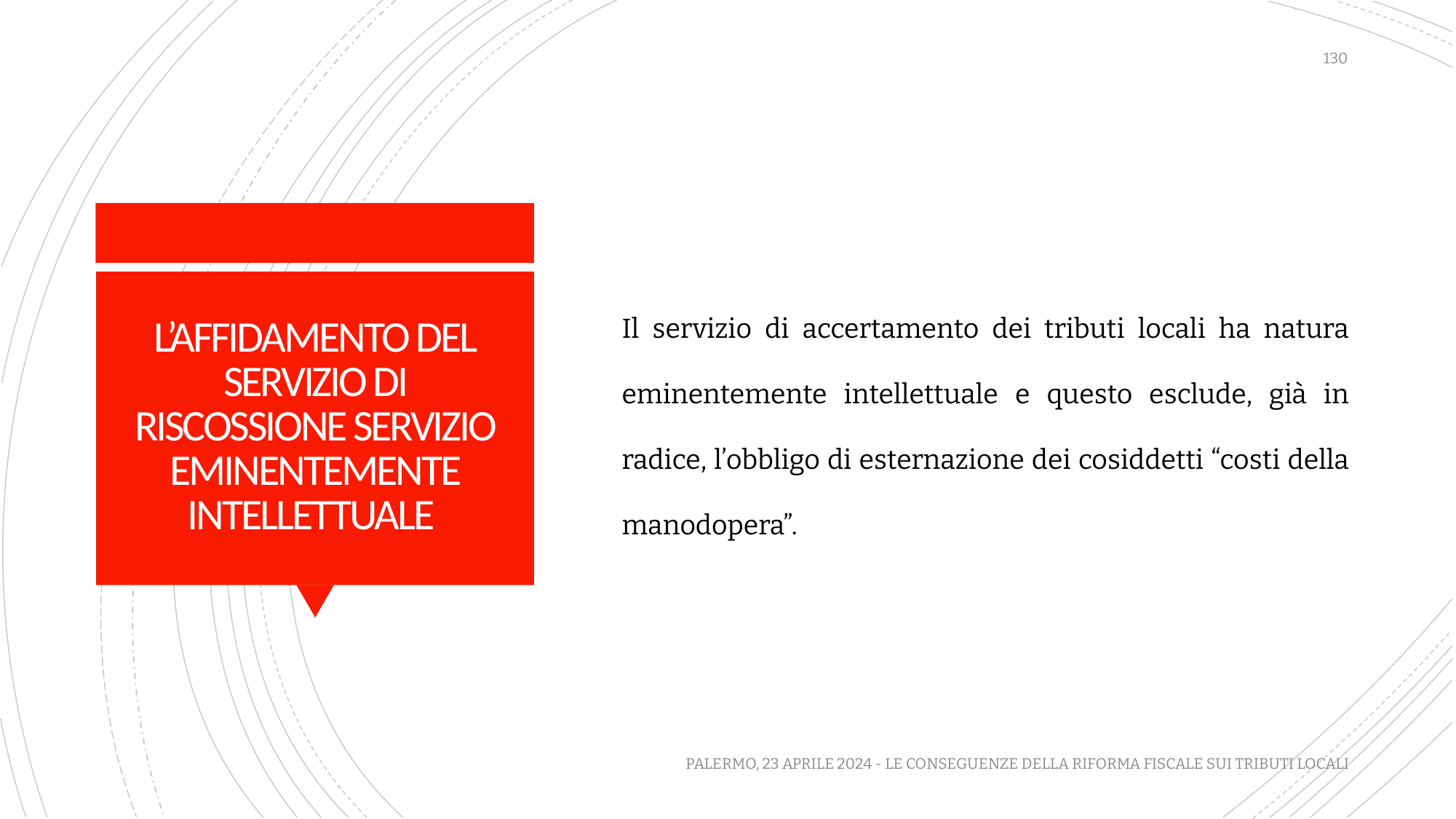

130
Il servizio di accertamento dei tributi locali ha natura eminentemente intellettuale e questo esclude, già in radice, l’obbligo di esternazione dei cosiddetti “costi della manodopera”.
# L’AFFIDAMENTO DEL SERVIZIO DI RISCOSSIONE SERVIZIO EMINENTEMENTE INTELLETTUALE
PALERMO, 23 APRILE 2024 - LE CONSEGUENZE DELLA RIFORMA FISCALE SUI TRIBUTI LOCALI